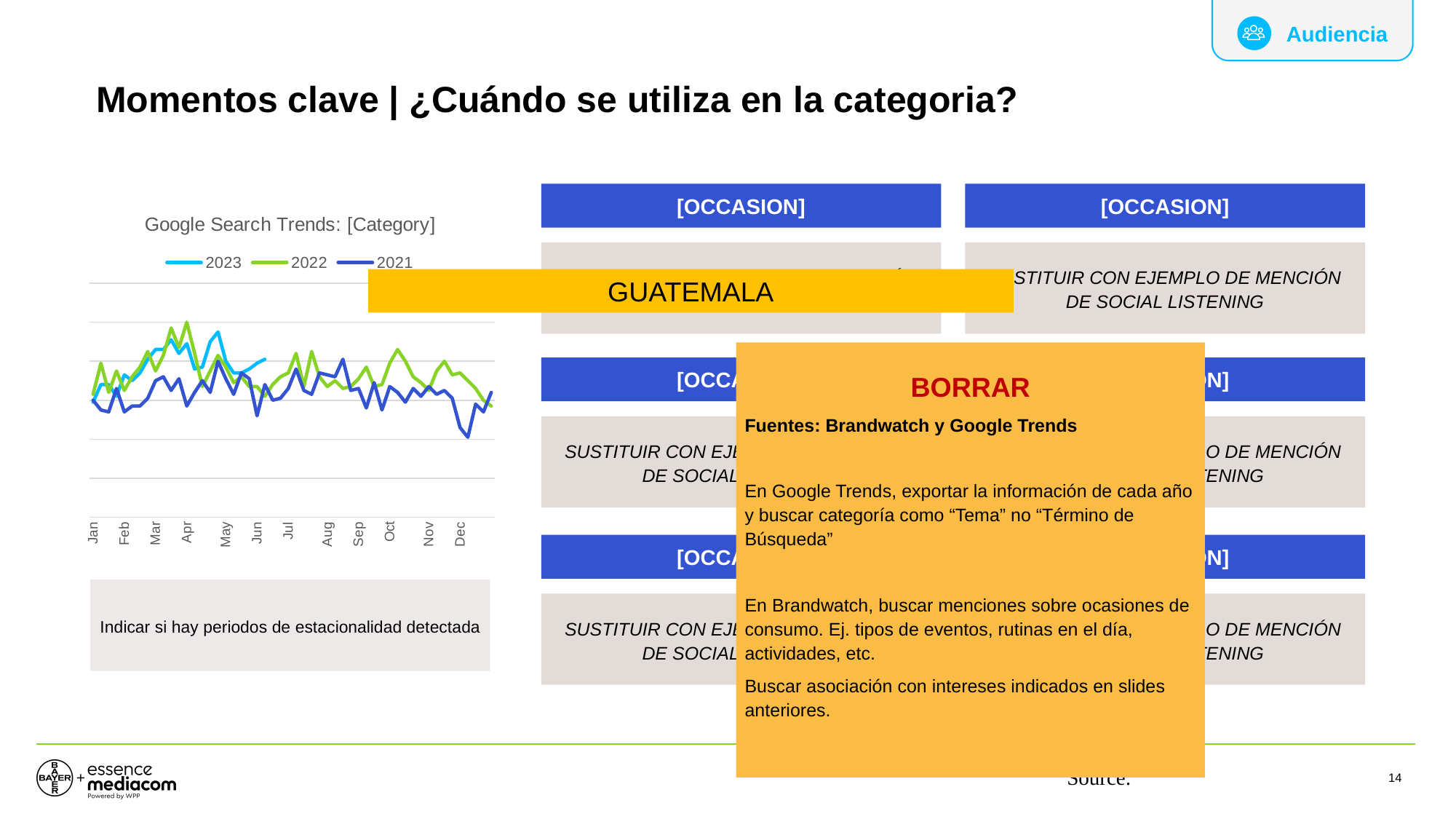

Audiencia

# Momentos clave | ¿Cuándo se utiliza en la categoria?
[OCCASION]
[OCCASION]

### Chart: Google Search Trends: [Category]

| Category | 2023 | 2022 | 2021 |
|---|---|---|---|
| Jan | 59.0 | 63.0 | 60.0 |
|  | 68.0 | 79.0 | 55.0 |
|  | 68.0 | 64.0 | 54.0 |
|  | 62.0 | 75.0 | 66.0 |
| Feb | 73.0 | 65.0 | 54.0 |
|  | 70.0 | 72.0 | 57.0 |
|  | 74.0 | 77.0 | 57.0 |
|  | 81.0 | 85.0 | 61.0 |
| Mar | 86.0 | 75.0 | 70.0 |
|  | 86.0 | 83.0 | 72.0 |
|  | 91.0 | 97.0 | 65.0 |
|  | 84.0 | 87.0 | 71.0 |
| Apr | 89.0 | 100.0 | 57.0 |
|  | 76.0 | 84.0 | 64.0 |
|  | 77.0 | 67.0 | 70.0 |
|  | 90.0 | 75.0 | 64.0 |
|  | 95.0 | 83.0 | 80.0 |
| May | 80.0 | 77.0 | 71.0 |
|  | 74.0 | 69.0 | 63.0 |
|  | 74.0 | 72.0 | 74.0 |
|  | 76.0 | 67.0 | 71.0 |
| Jun | 79.0 | 67.0 | 52.0 |
|  | 81.0 | 62.0 | 68.0 |
|  | None | 68.0 | 60.0 |
|  | None | 72.0 | 61.0 |
| Jul | None | 74.0 | 66.0 |
|  | None | 84.0 | 76.0 |
|  | None | 67.0 | 65.0 |
|  | None | 85.0 | 63.0 |
|  | None | 72.0 | 74.0 |
| Aug | None | 67.0 | 73.0 |
|  | None | 70.0 | 72.0 |
|  | None | 66.0 | 81.0 |
|  | None | 67.0 | 65.0 |
| Sep | None | 71.0 | 66.0 |
|  | None | 77.0 | 56.0 |
|  | None | 67.0 | 69.0 |
|  | None | 68.0 | 55.0 |
| Oct | None | 79.0 | 67.0 |
|  | None | 86.0 | 64.0 |
|  | None | 80.0 | 59.0 |
|  | None | 72.0 | 66.0 |
|  | None | 69.0 | 62.0 |
| Nov | None | 65.0 | 67.0 |
|  | None | 75.0 | 63.0 |
|  | None | 80.0 | 65.0 |
|  | None | 73.0 | 61.0 |
| Dec | None | 74.0 | 46.0 |
SUSTITUIR CON EJEMPLO DE MENCIÓN DE SOCIAL LISTENING
SUSTITUIR CON EJEMPLO DE MENCIÓN DE SOCIAL LISTENING
GUATEMALA
BORRAR
Fuentes: Brandwatch y Google Trends

En Google Trends, exportar la información de cada año y buscar categoría como “Tema” no “Término de Búsqueda”

En Brandwatch, buscar menciones sobre ocasiones de consumo. Ej. tipos de eventos, rutinas en el día, actividades, etc.
Buscar asociación con intereses indicados en slides anteriores.

[OCCASION]
[OCCASION]
SUSTITUIR CON EJEMPLO DE MENCIÓN DE SOCIAL LISTENING
SUSTITUIR CON EJEMPLO DE MENCIÓN DE SOCIAL LISTENING
[OCCASION]
[OCCASION]
Indicar si hay periodos de estacionalidad detectada
SUSTITUIR CON EJEMPLO DE MENCIÓN DE SOCIAL LISTENING
SUSTITUIR CON EJEMPLO DE MENCIÓN DE SOCIAL LISTENING
Source:
14